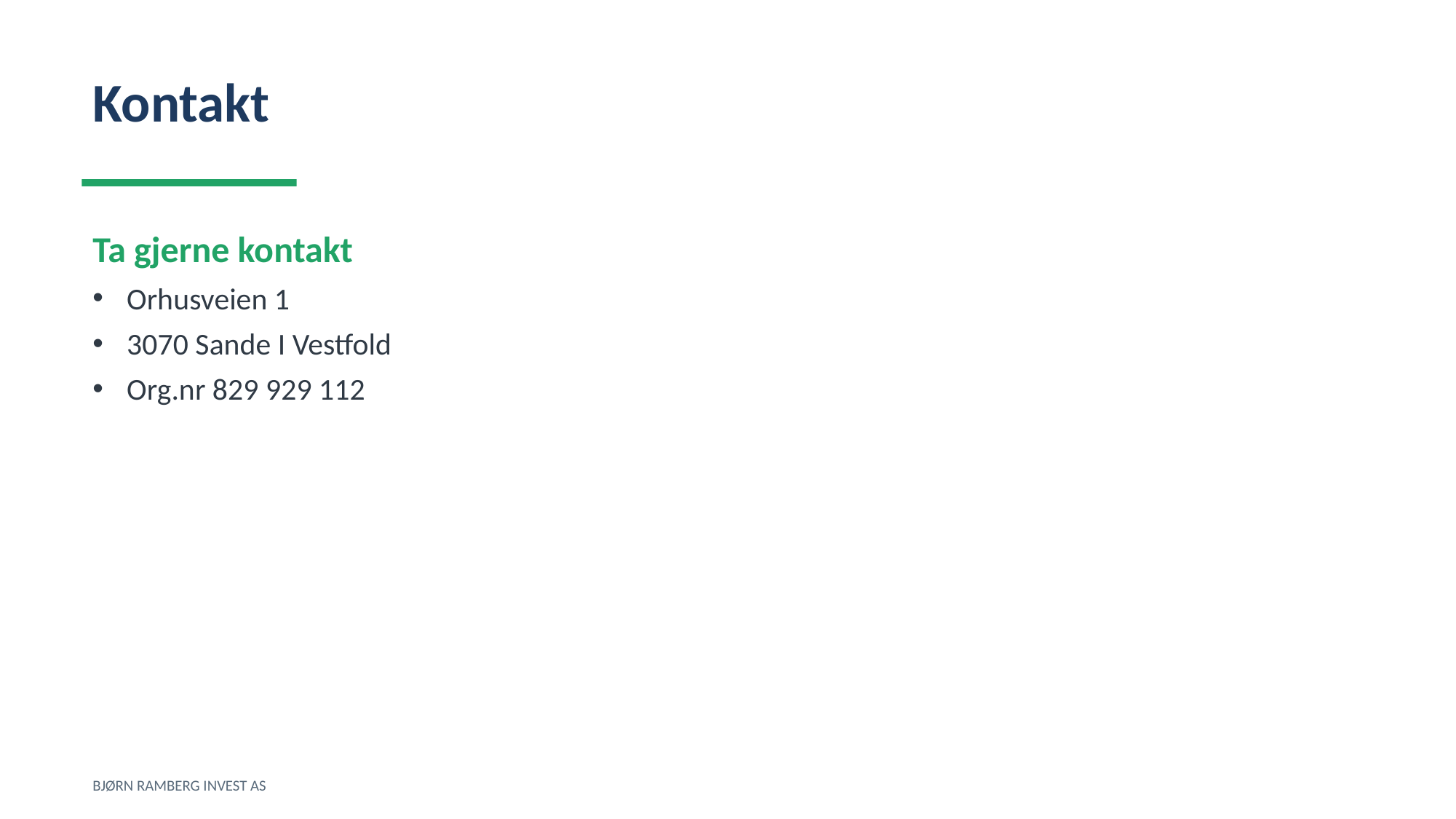

Kontakt

Ta gjerne kontakt
Orhusveien 1
3070 Sande I Vestfold
Org.nr 829 929 112
BJØRN RAMBERG INVEST AS